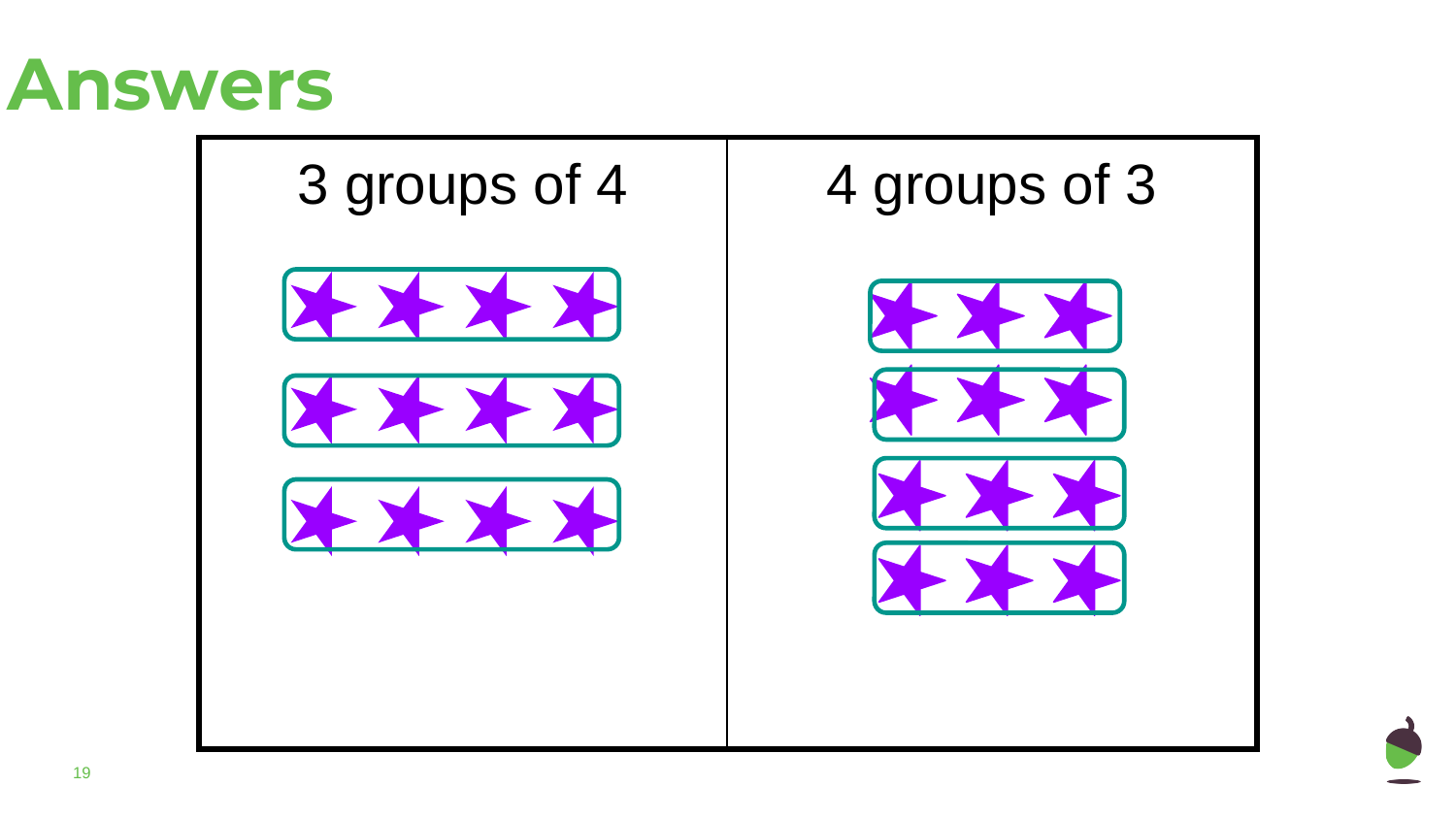

# Answers
| 3 groups of 4 | 4 groups of 3 |
| --- | --- |

19